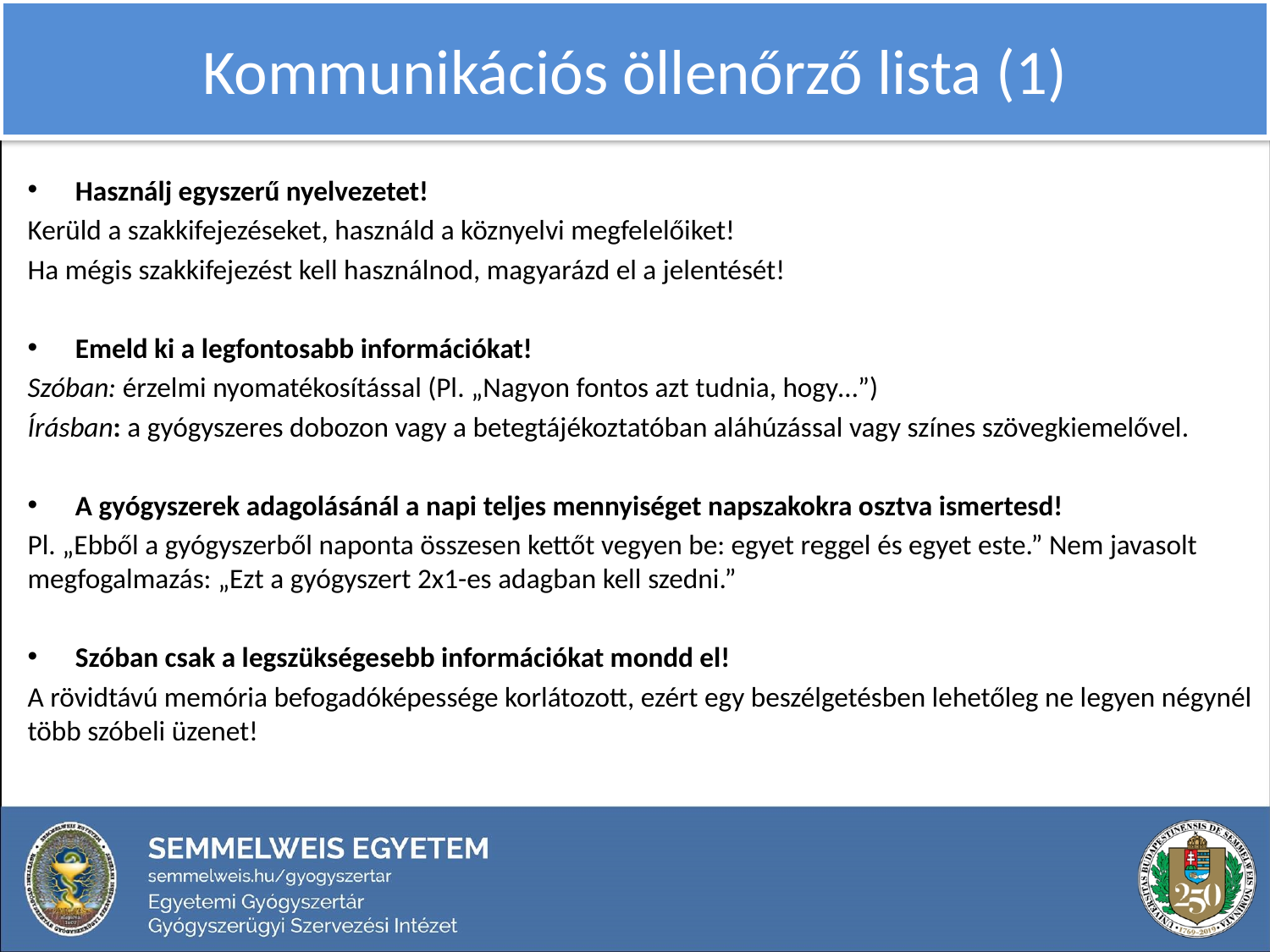

Kommunikációs öllenőrző lista (1)
Használj egyszerű nyelvezetet!
Kerüld a szakkifejezéseket, használd a köznyelvi megfelelőiket!
Ha mégis szakkifejezést kell használnod, magyarázd el a jelentését!

Emeld ki a legfontosabb információkat!
Szóban: érzelmi nyomatékosítással (Pl. „Nagyon fontos azt tudnia, hogy…”)
Írásban: a gyógyszeres dobozon vagy a betegtájékoztatóban aláhúzással vagy színes szövegkiemelővel.

A gyógyszerek adagolásánál a napi teljes mennyiséget napszakokra osztva ismertesd!
Pl. „Ebből a gyógyszerből naponta összesen kettőt vegyen be: egyet reggel és egyet este.” Nem javasolt megfogalmazás: „Ezt a gyógyszert 2x1-es adagban kell szedni.”

Szóban csak a legszükségesebb információkat mondd el!
A rövidtávú memória befogadóképessége korlátozott, ezért egy beszélgetésben lehetőleg ne legyen négynél több szóbeli üzenet!